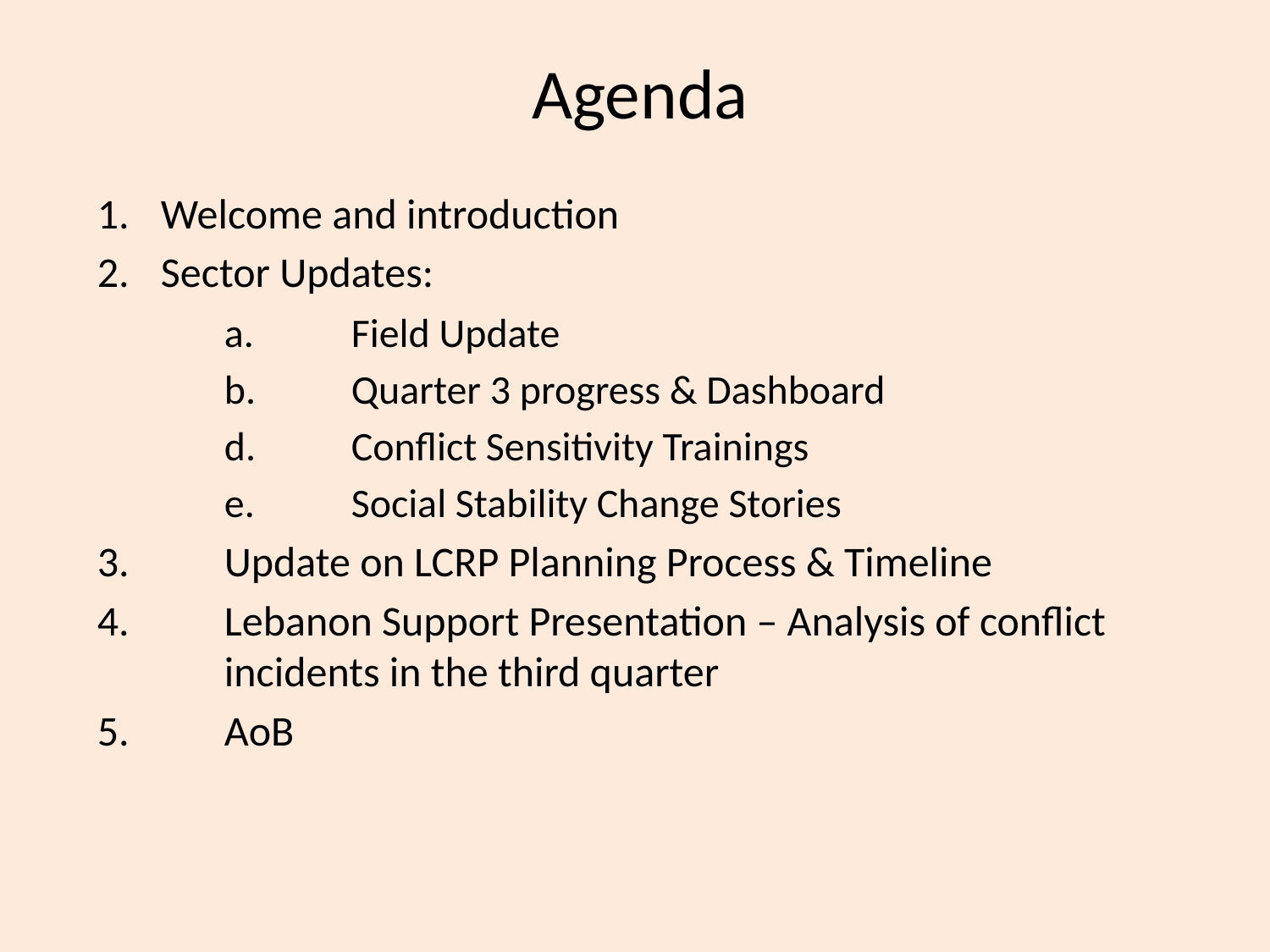

Agenda
Welcome and introduction
Sector Updates:
	a.	Field Update
	b.	Quarter 3 progress & Dashboard
	d.	Conflict Sensitivity Trainings
	e.	Social Stability Change Stories
3.	Update on LCRP Planning Process & Timeline
4.	Lebanon Support Presentation – Analysis of conflict 	incidents in the third quarter
5.	AoB